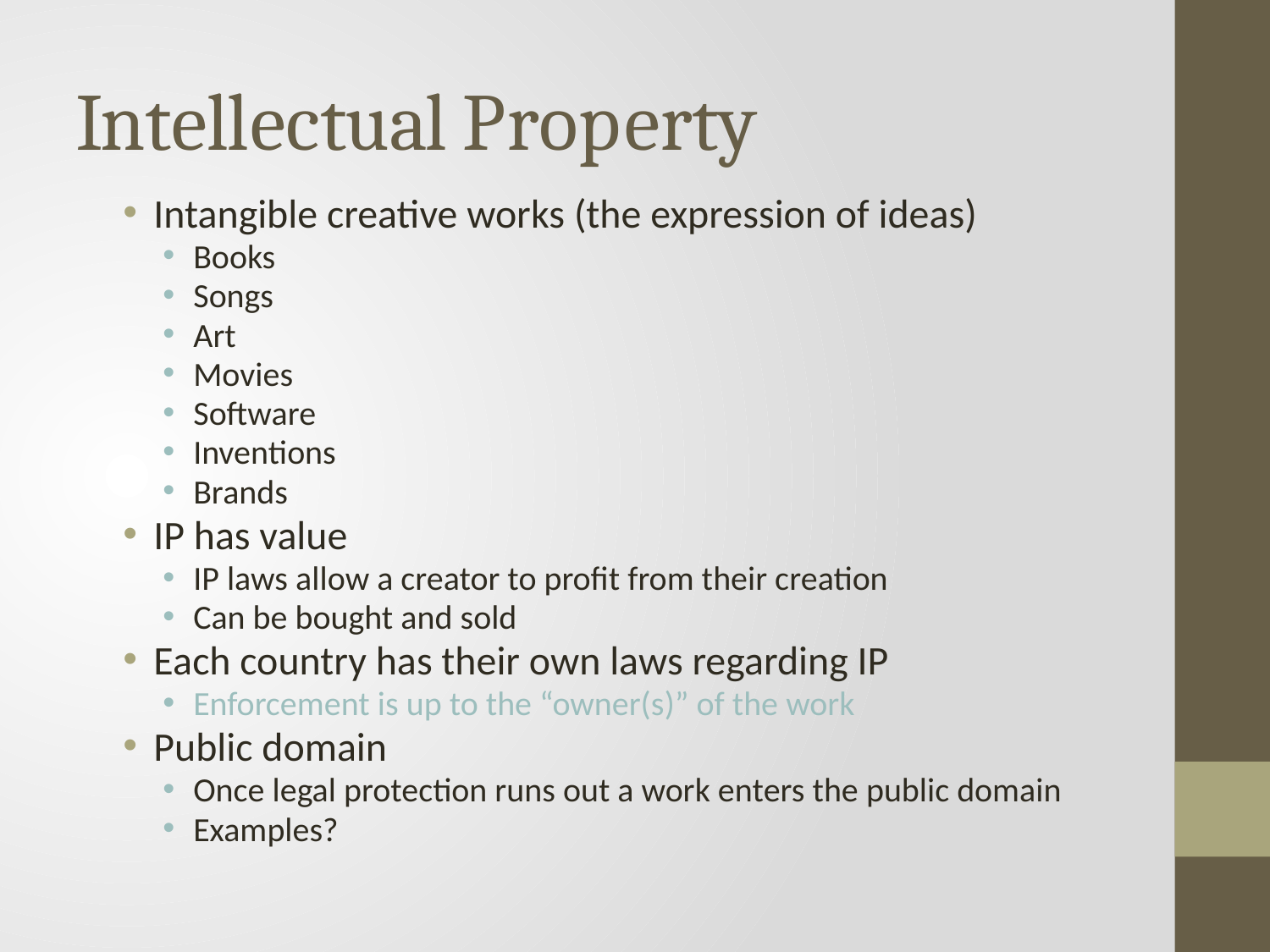

# Intellectual Property
Intangible creative works (the expression of ideas)
Books
Songs
Art
Movies
Software
Inventions
Brands
IP has value
IP laws allow a creator to profit from their creation
Can be bought and sold
Each country has their own laws regarding IP
Enforcement is up to the “owner(s)” of the work
Public domain
Once legal protection runs out a work enters the public domain
Examples?